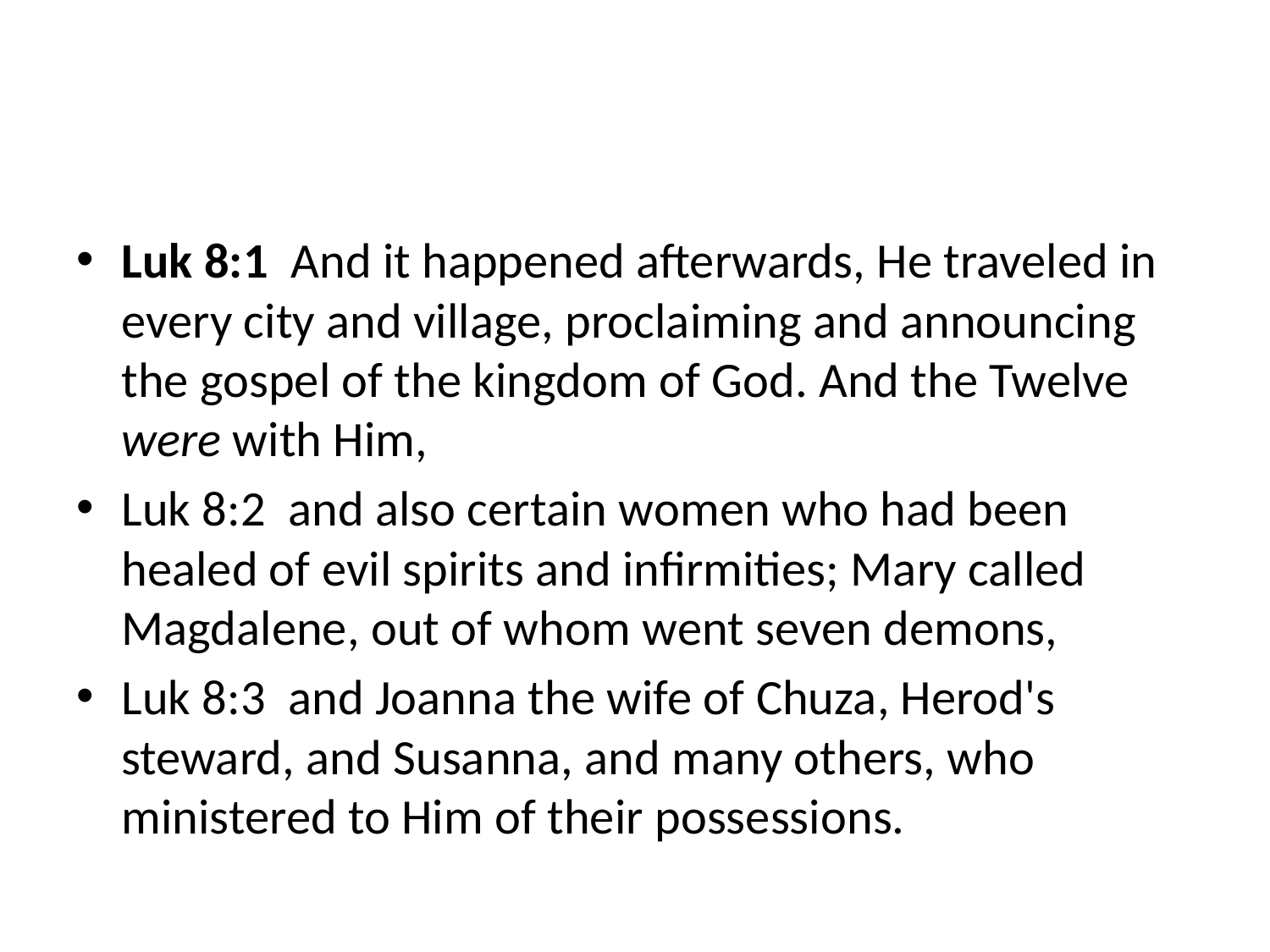

#
Luk 8:1  And it happened afterwards, He traveled in every city and village, proclaiming and announcing the gospel of the kingdom of God. And the Twelve were with Him,
Luk 8:2  and also certain women who had been healed of evil spirits and infirmities; Mary called Magdalene, out of whom went seven demons,
Luk 8:3  and Joanna the wife of Chuza, Herod's steward, and Susanna, and many others, who ministered to Him of their possessions.